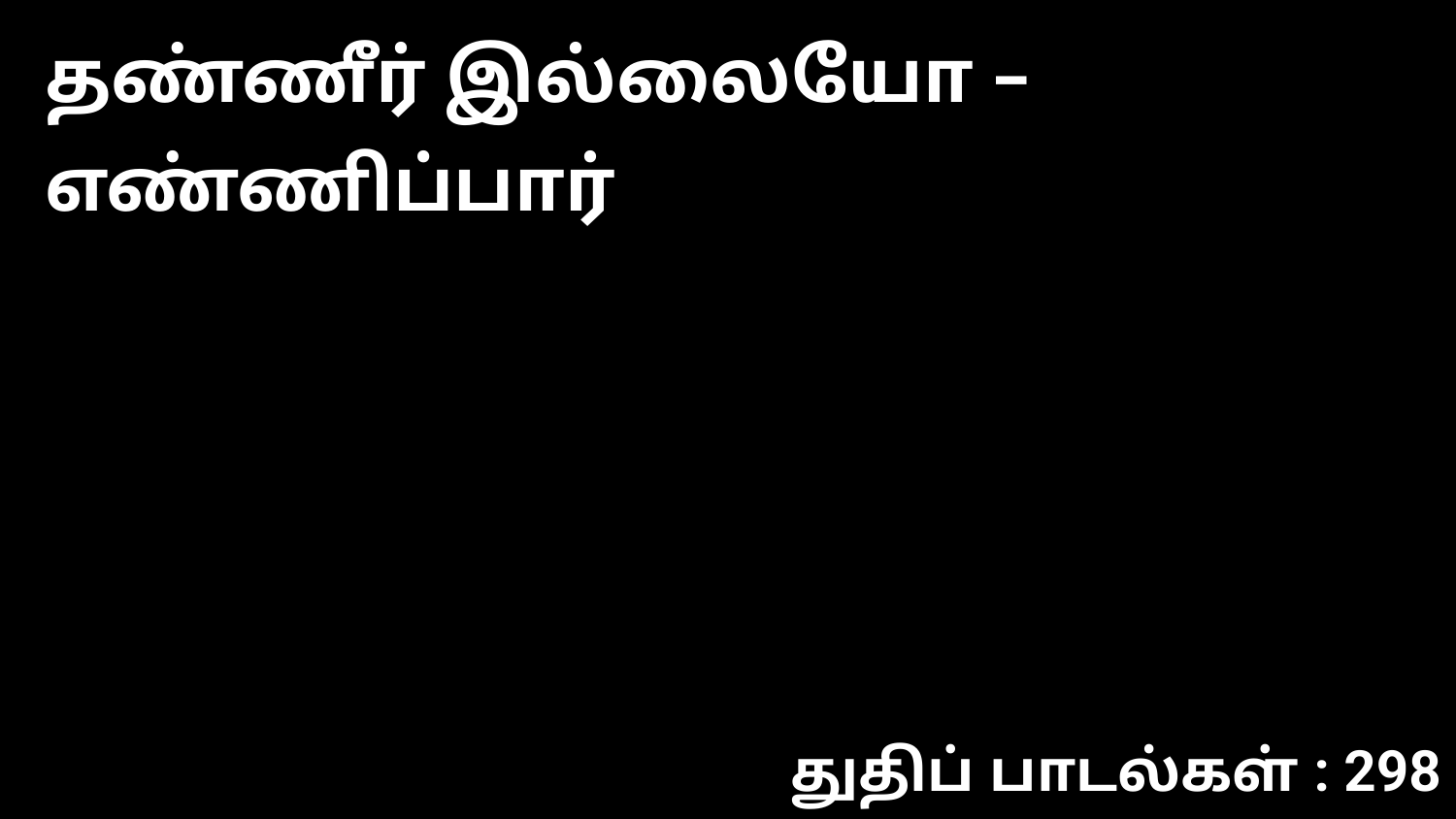

தண்ணீர் இல்லையோ – எண்ணிப்பார்
துதிப் பாடல்கள் : 298